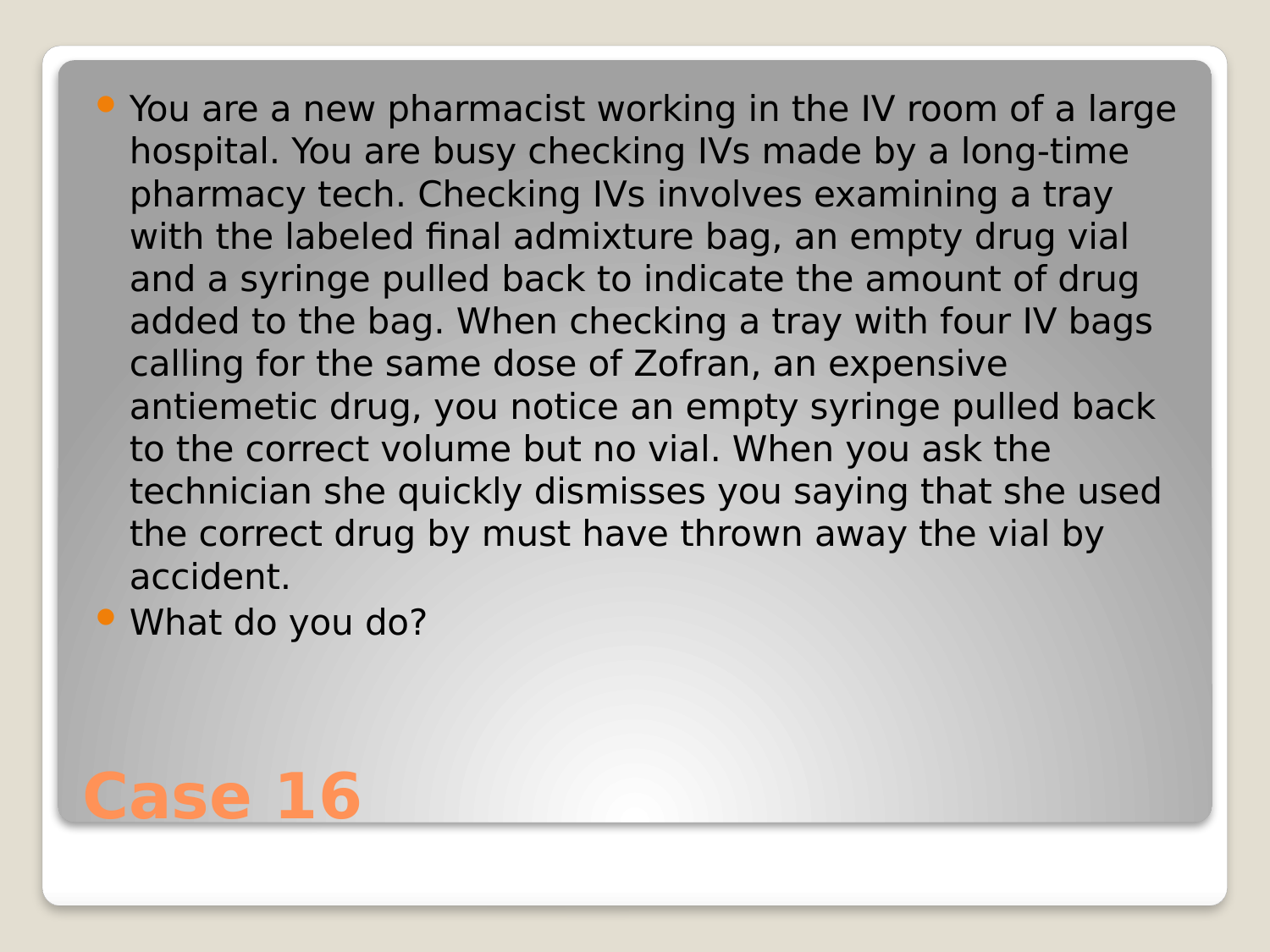

You are a new pharmacist working in the IV room of a large hospital. You are busy checking IVs made by a long-time pharmacy tech. Checking IVs involves examining a tray with the labeled final admixture bag, an empty drug vial and a syringe pulled back to indicate the amount of drug added to the bag. When checking a tray with four IV bags calling for the same dose of Zofran, an expensive antiemetic drug, you notice an empty syringe pulled back to the correct volume but no vial. When you ask the technician she quickly dismisses you saying that she used the correct drug by must have thrown away the vial by accident.
What do you do?
# Case 16